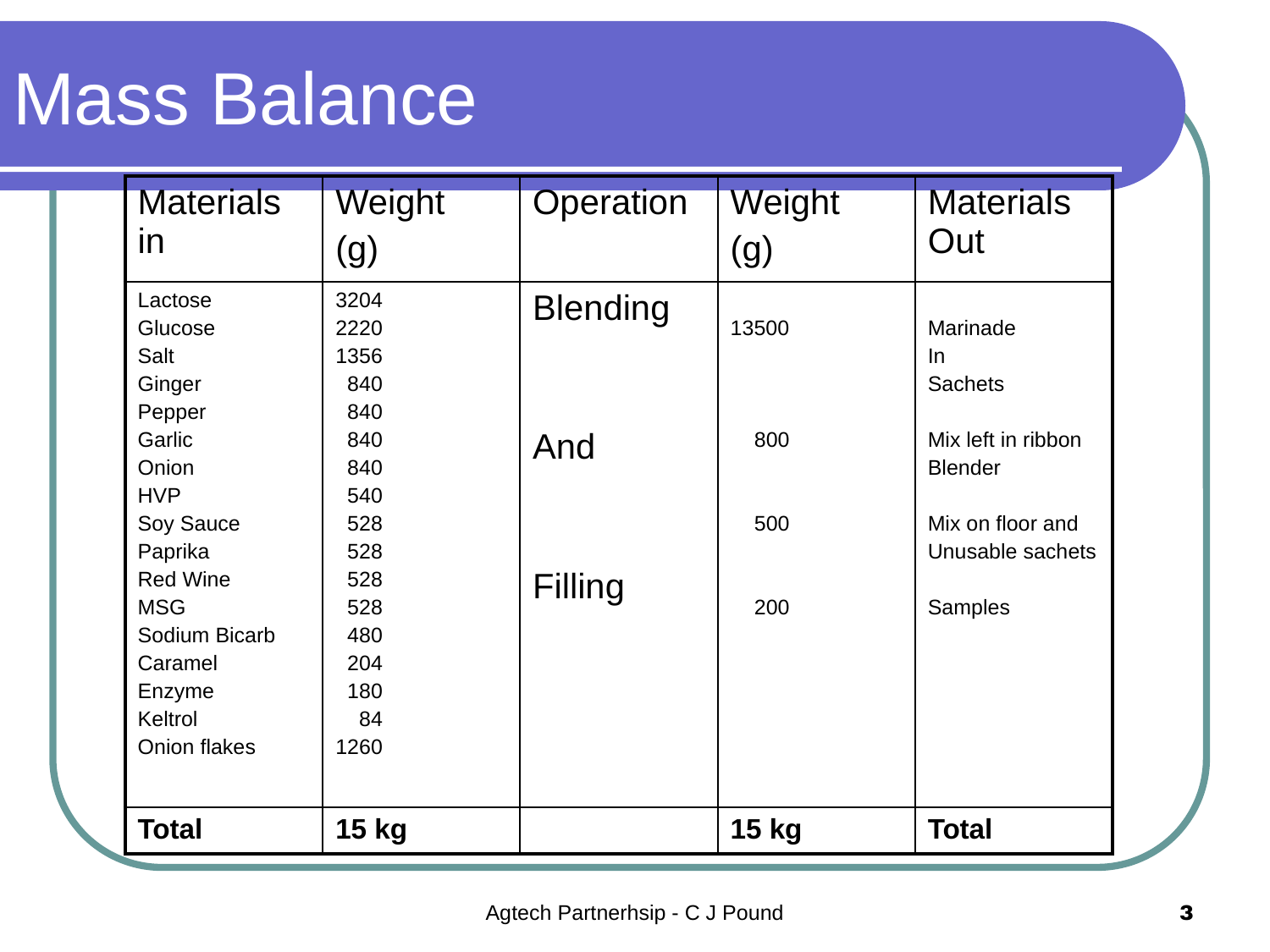

Mass Balance
| Materials in | Weight (g) | Operation | Weight (g) | Materials Out |
| --- | --- | --- | --- | --- |
| Lactose Glucose Salt Ginger Pepper Garlic Onion HVP Soy Sauce Paprika Red Wine MSG Sodium Bicarb Caramel Enzyme Keltrol Onion flakes | 3204 2220 1356 840 840 840 840 540 528 528 528 528 480 204 180 84 1260 | Blending And Filling | 13500 800 500 200 | Marinade In Sachets Mix left in ribbon Blender Mix on floor and Unusable sachets Samples |
| Total | 15 kg |  | 15 kg | Total |
Agtech Partnerhsip - C J Pound
3